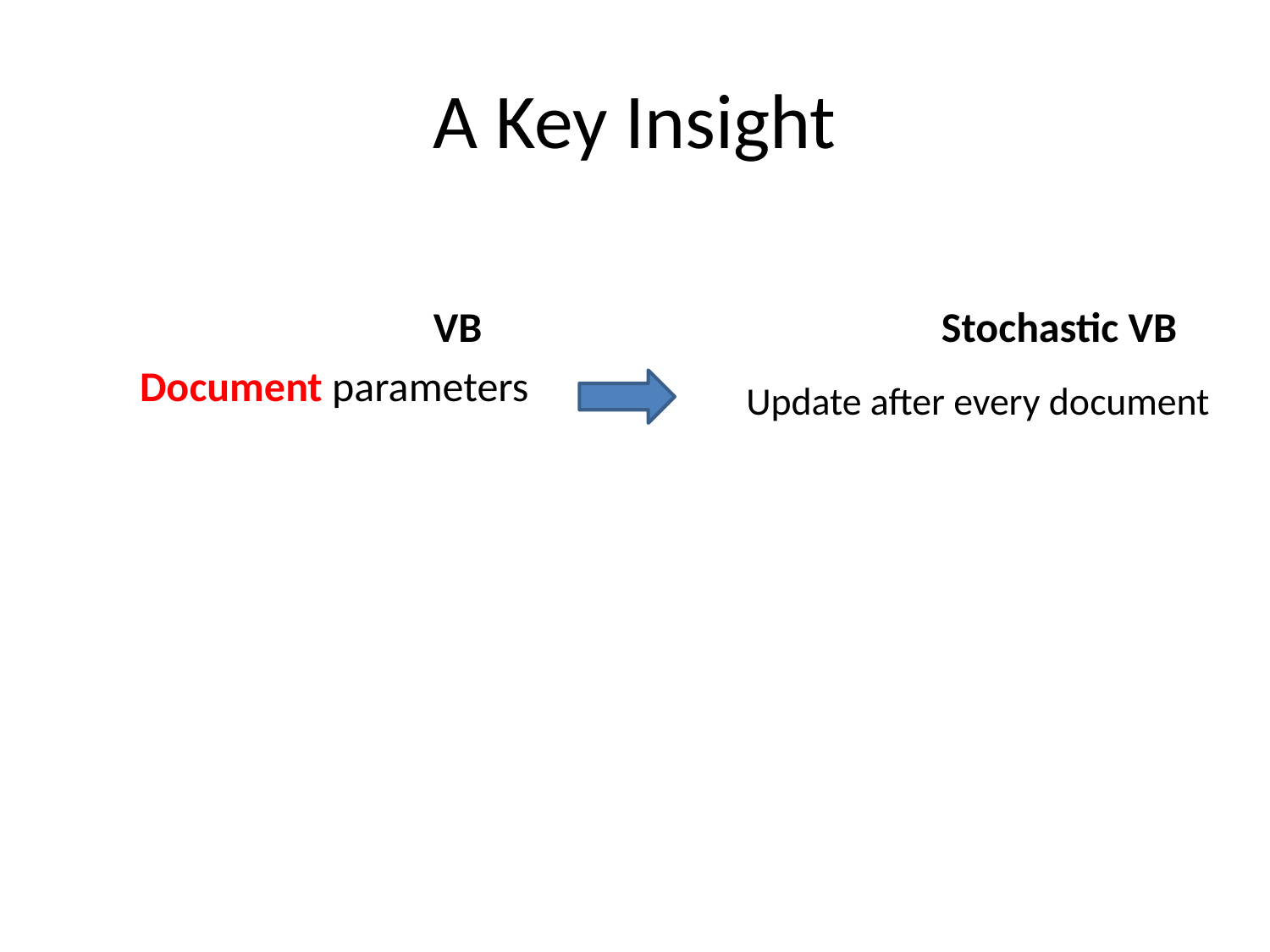

# A Key Insight

			VB				Stochastic VB
Document parameters

Update after every document